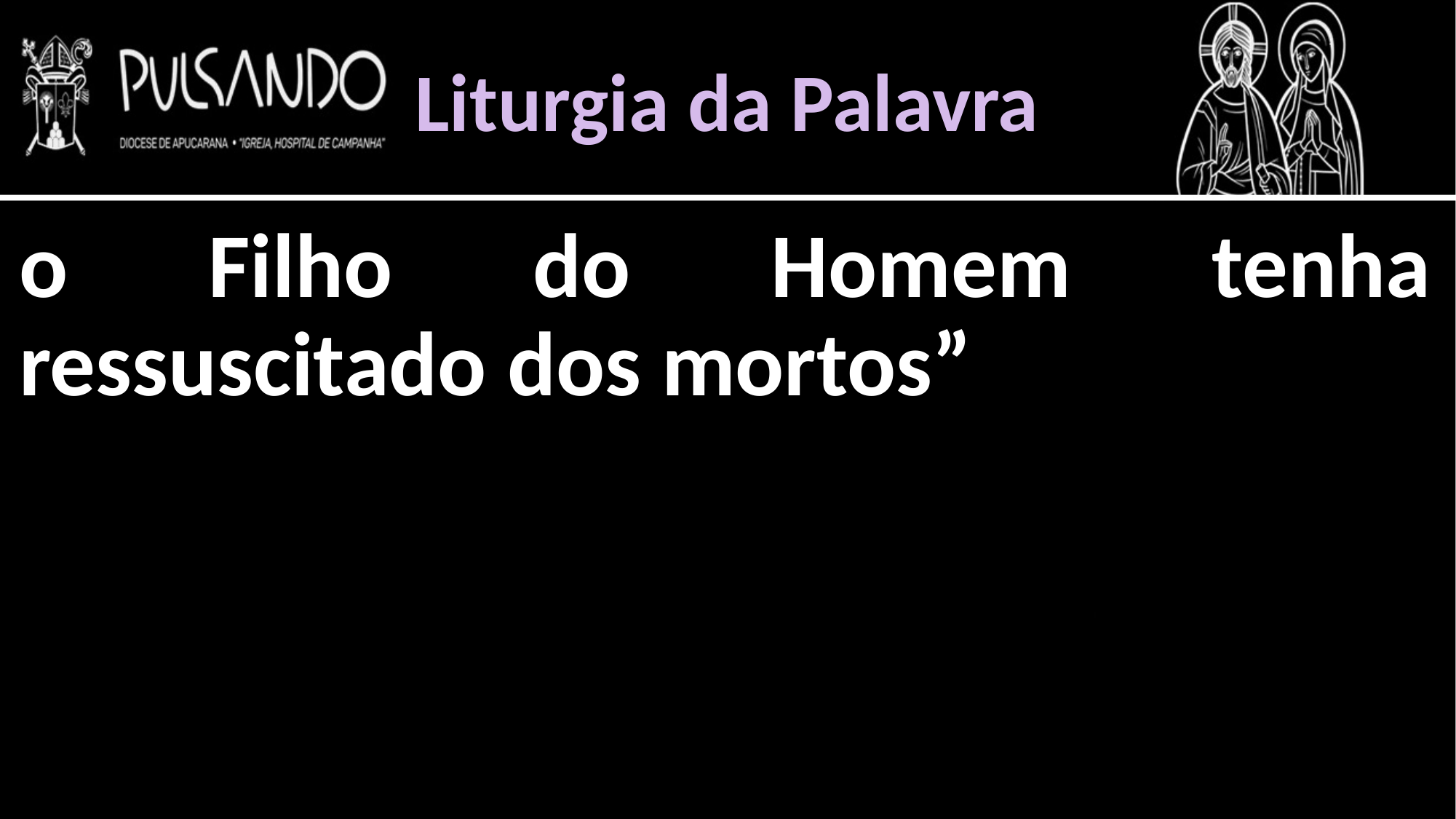

Liturgia da Palavra
o Filho do Homem tenha ressuscitado dos mortos”